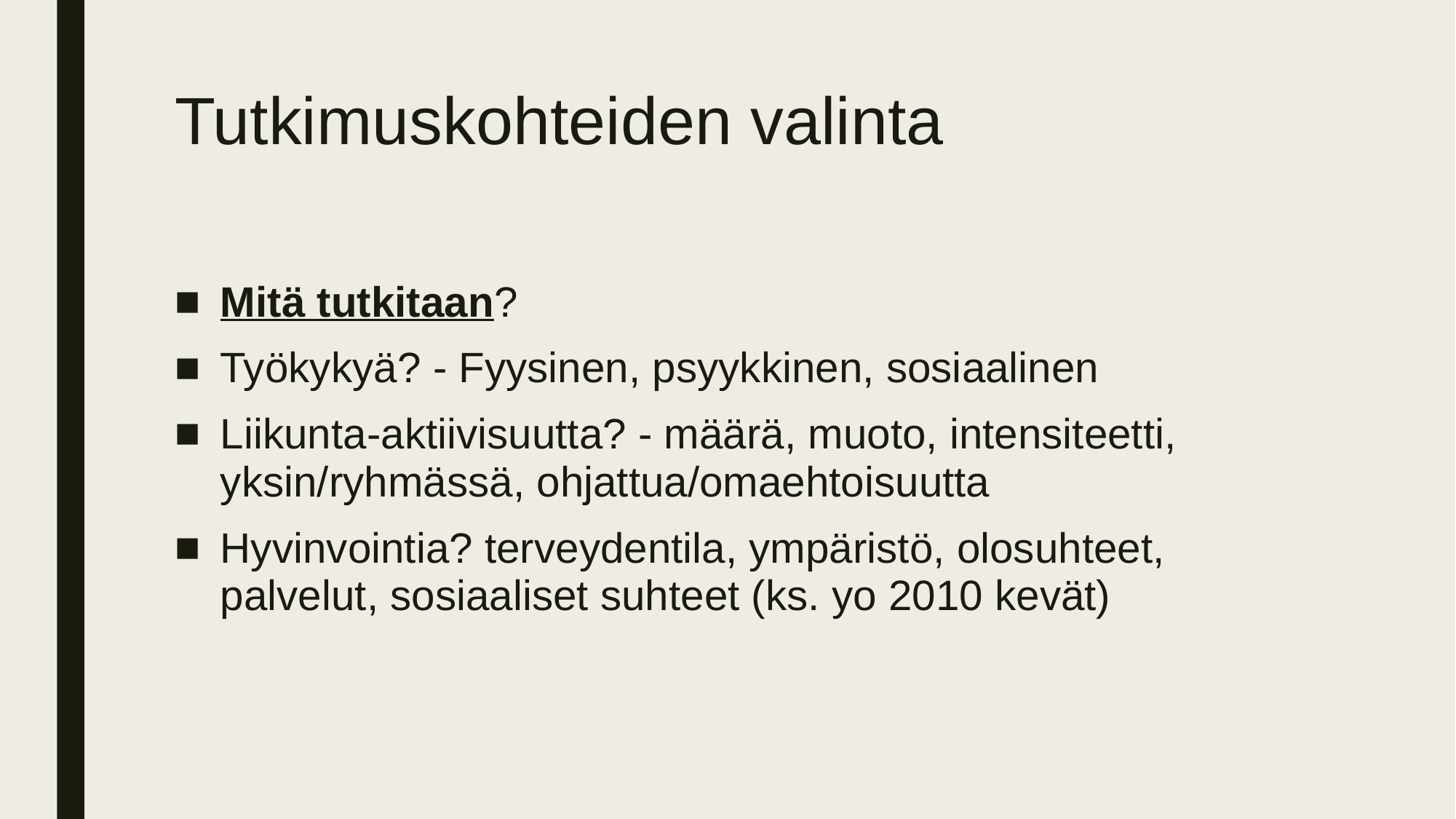

# Tutkimuskohteiden valinta
Mitä tutkitaan?
Työkykyä? - Fyysinen, psyykkinen, sosiaalinen
Liikunta-aktiivisuutta? - määrä, muoto, intensiteetti, yksin/ryhmässä, ohjattua/omaehtoisuutta
Hyvinvointia? terveydentila, ympäristö, olosuhteet, palvelut, sosiaaliset suhteet (ks. yo 2010 kevät)